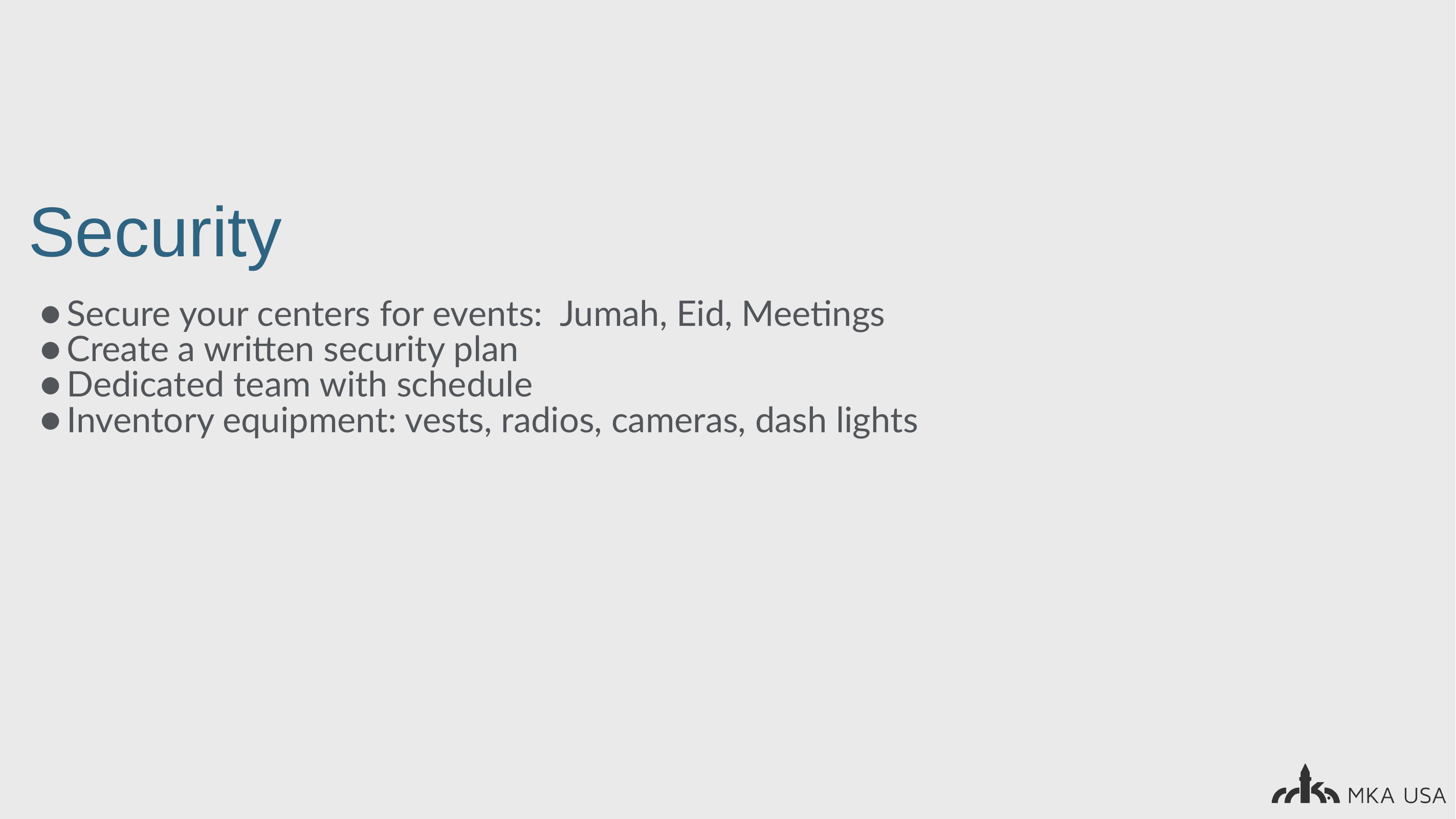

# Security
Secure your centers for events:  Jumah, Eid, Meetings
Create a written security plan
Dedicated team with schedule
Inventory equipment: vests, radios, cameras, dash lights